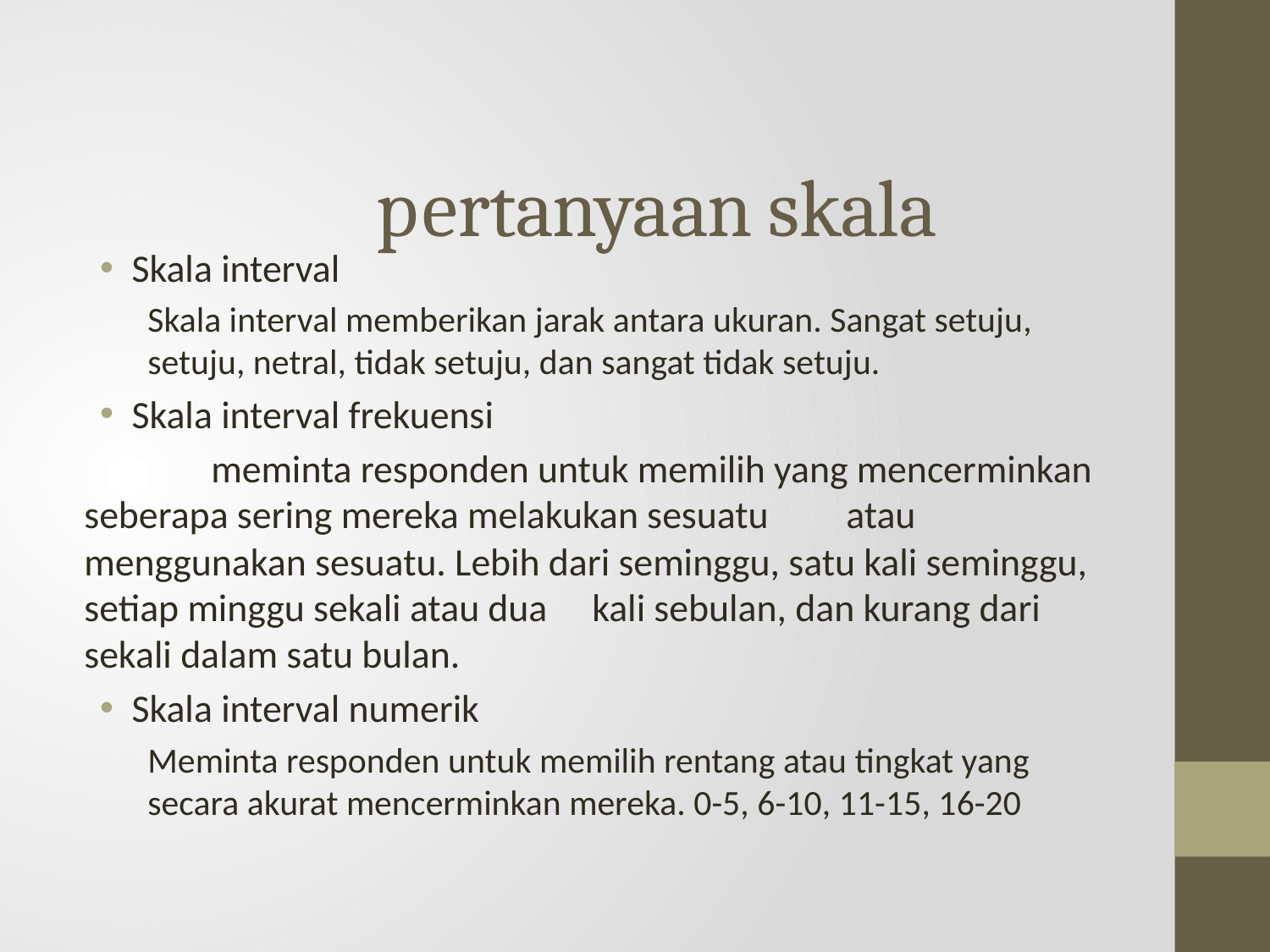

# pertanyaan skala
Skala interval
Skala interval memberikan jarak antara ukuran. Sangat setuju, setuju, netral, tidak setuju, dan sangat tidak setuju.
Skala interval frekuensi
	meminta responden untuk memilih yang mencerminkan seberapa sering mereka melakukan sesuatu 	atau menggunakan sesuatu. Lebih dari seminggu, satu kali seminggu, setiap minggu sekali atau dua 	kali sebulan, dan kurang dari sekali dalam satu bulan.
Skala interval numerik
Meminta responden untuk memilih rentang atau tingkat yang secara akurat mencerminkan mereka. 0-5, 6-10, 11-15, 16-20